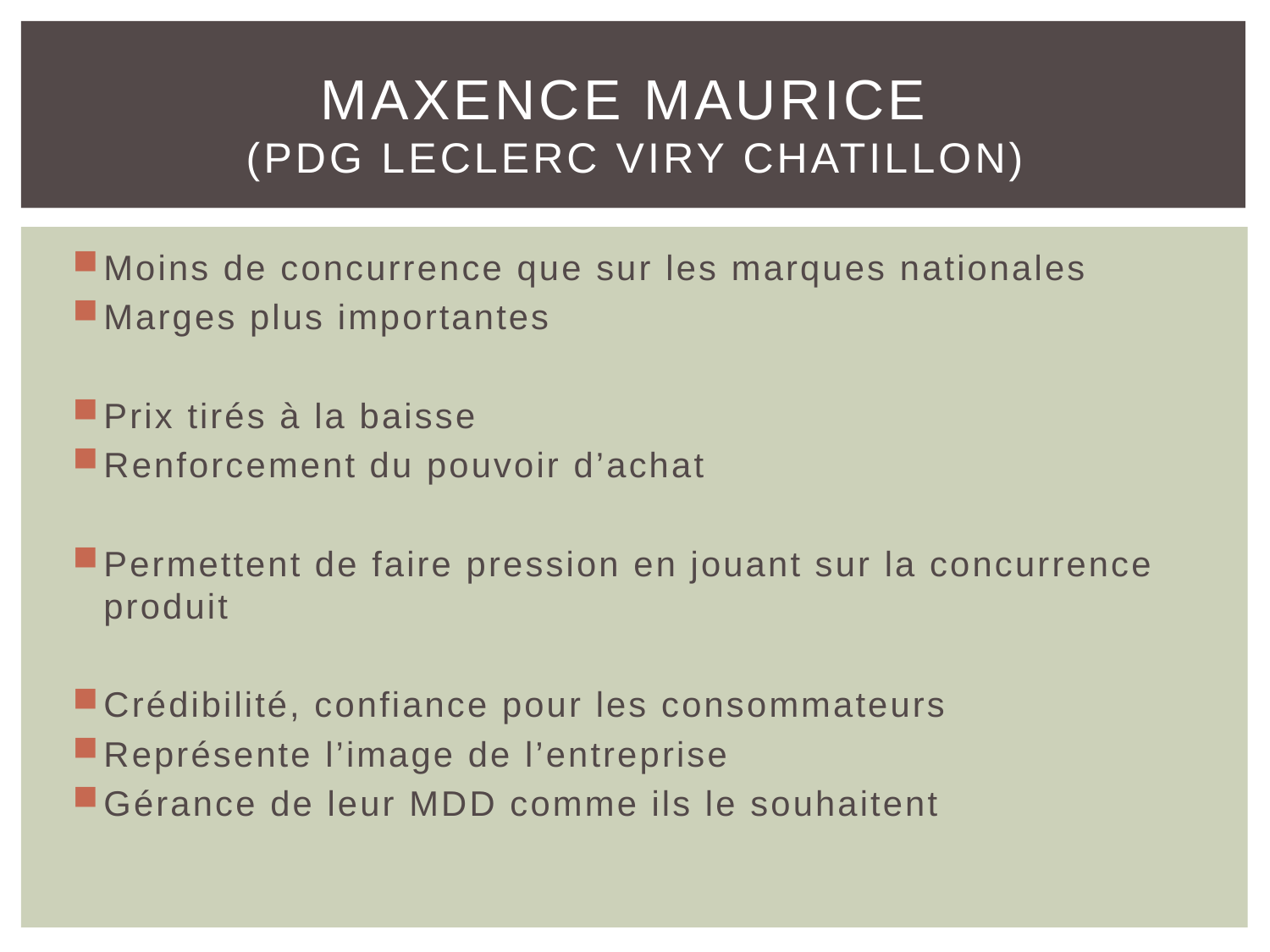

# Maxence Maurice (PDG Leclerc Viry Chatillon)
Moins de concurrence que sur les marques nationales
Marges plus importantes

Prix tirés à la baisse
Renforcement du pouvoir d’achat

Permettent de faire pression en jouant sur la concurrence produit

Crédibilité, confiance pour les consommateurs
Représente l’image de l’entreprise
Gérance de leur MDD comme ils le souhaitent